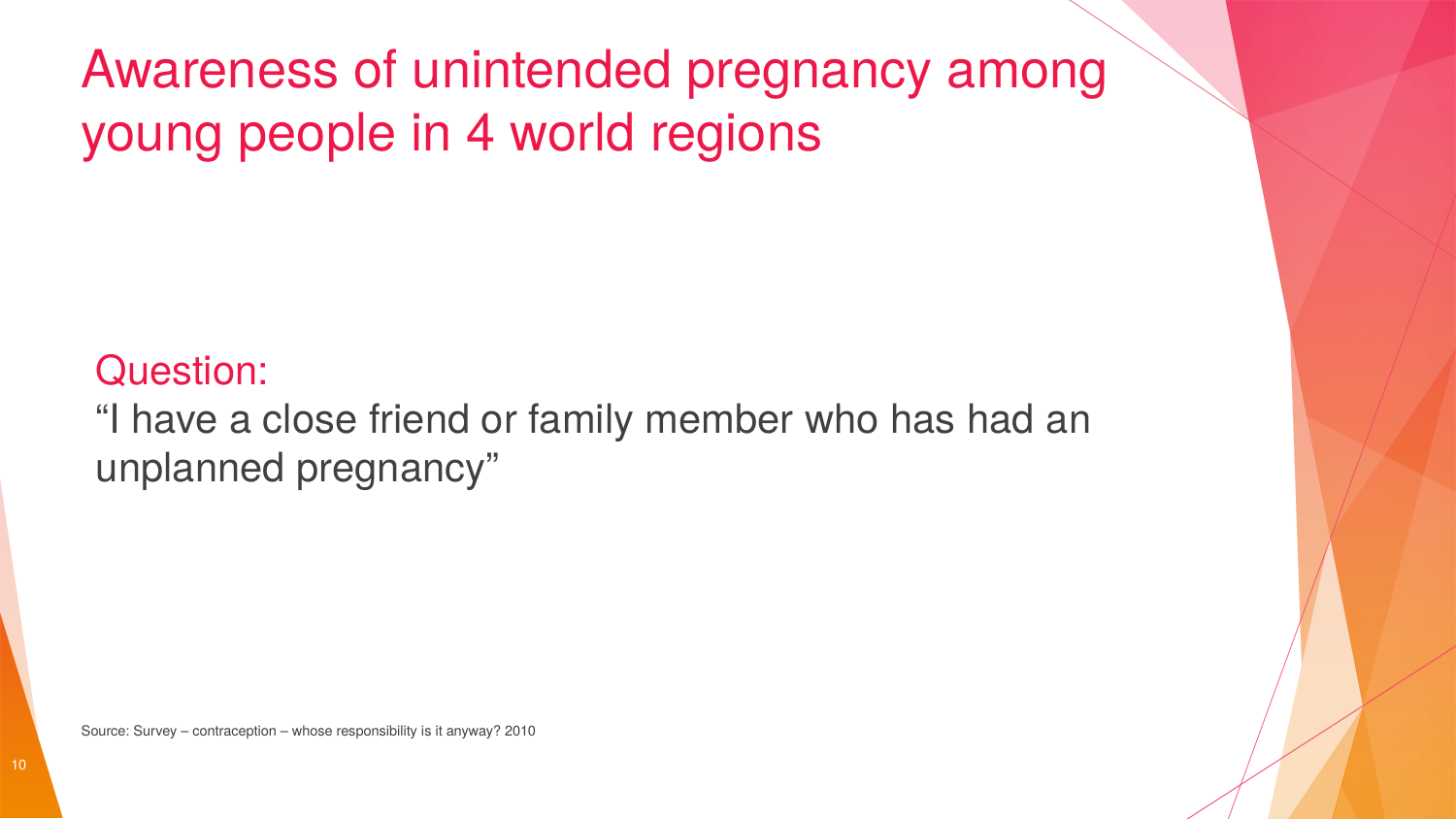

# Awareness of unintended pregnancy among young people in 4 world regions

### Chart

| Category | Male | Female |
|---|---|---|
| Asia-Pacific | 29.0 | 40.0 |
| Europe | 21.0 | 36.0 |
| Nth America | 46.0 | 59.0 |
| Latin America | 63.0 | 75.0 |
Question:
“I have a close friend or family member who has had an unplanned pregnancy”
Percent
Source: Survey – contraception – whose responsibility is it anyway? 2010
10